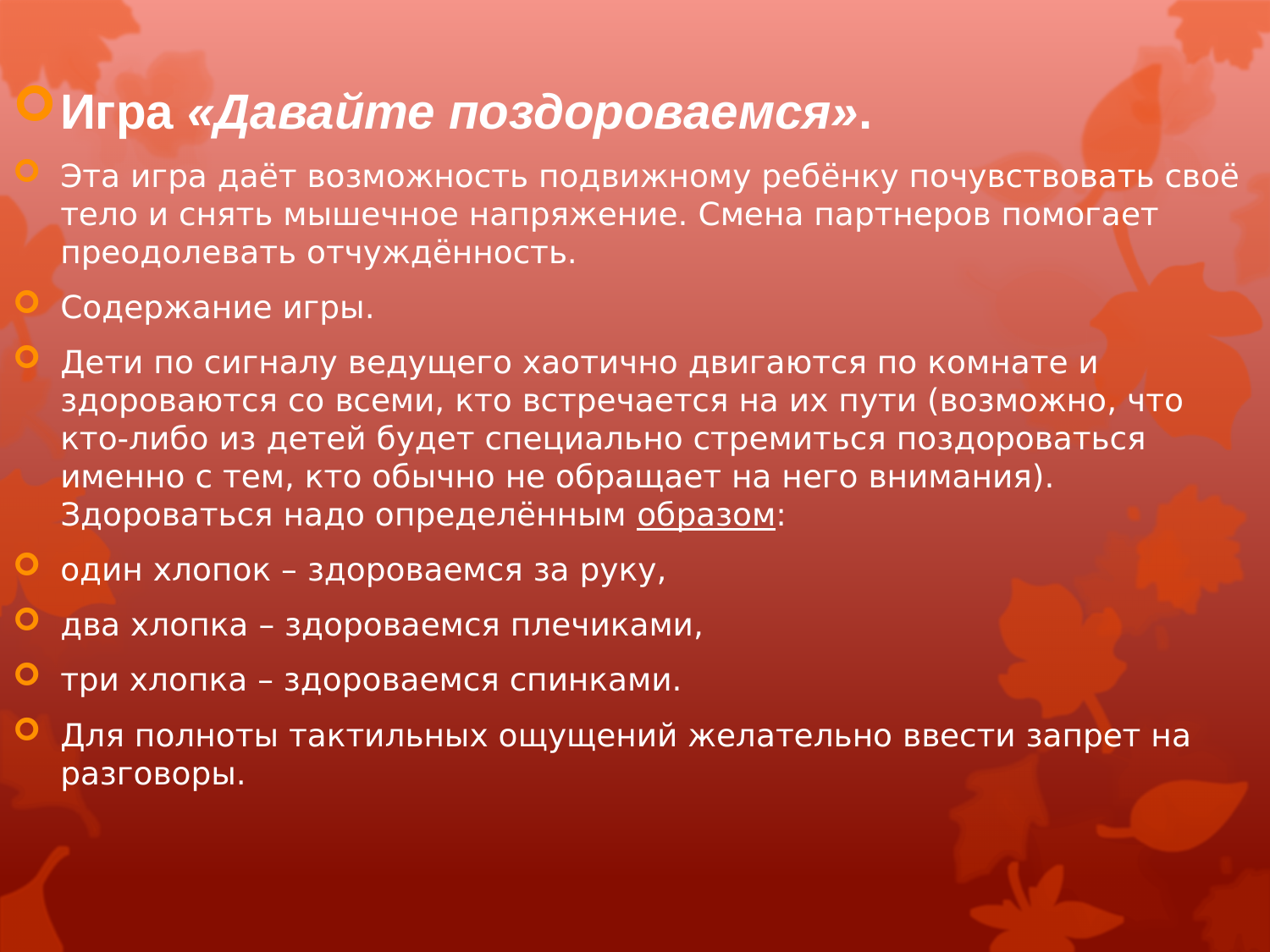

Игра «Давайте поздороваемся».
Эта игра даёт возможность подвижному ребёнку почувствовать своё тело и снять мышечное напряжение. Смена партнеров помогает преодолевать отчуждённость.
Содержание игры.
Дети по сигналу ведущего хаотично двигаются по комнате и здороваются со всеми, кто встречается на их пути (возможно, что кто-либо из детей будет специально стремиться поздороваться именно с тем, кто обычно не обращает на него внимания). Здороваться надо определённым образом:
один хлопок – здороваемся за руку,
два хлопка – здороваемся плечиками,
три хлопка – здороваемся спинками.
Для полноты тактильных ощущений желательно ввести запрет на разговоры.